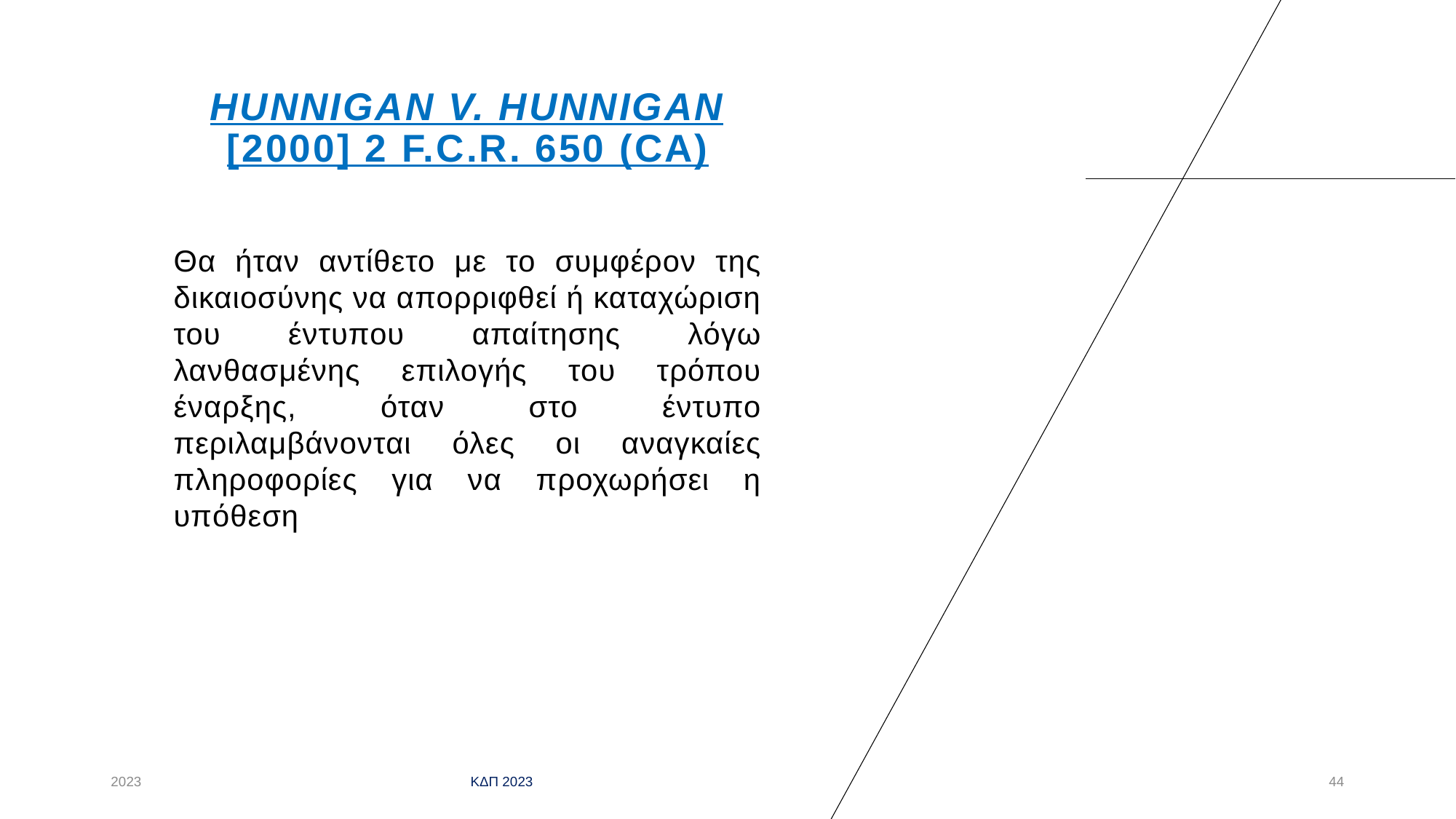

# Hunnigan V. Hunnigan [2000] 2 F.C.R. 650 (CA)
Θα ήταν αντίθετο με το συμφέρον της δικαιοσύνης να απορριφθεί ή καταχώριση του έντυπου απαίτησης λόγω λανθασμένης επιλογής του τρόπου έναρξης, όταν στο έντυπο περιλαμβάνονται όλες οι αναγκαίες πληροφορίες για να προχωρήσει η υπόθεση

2023
ΚΔΠ 2023
44